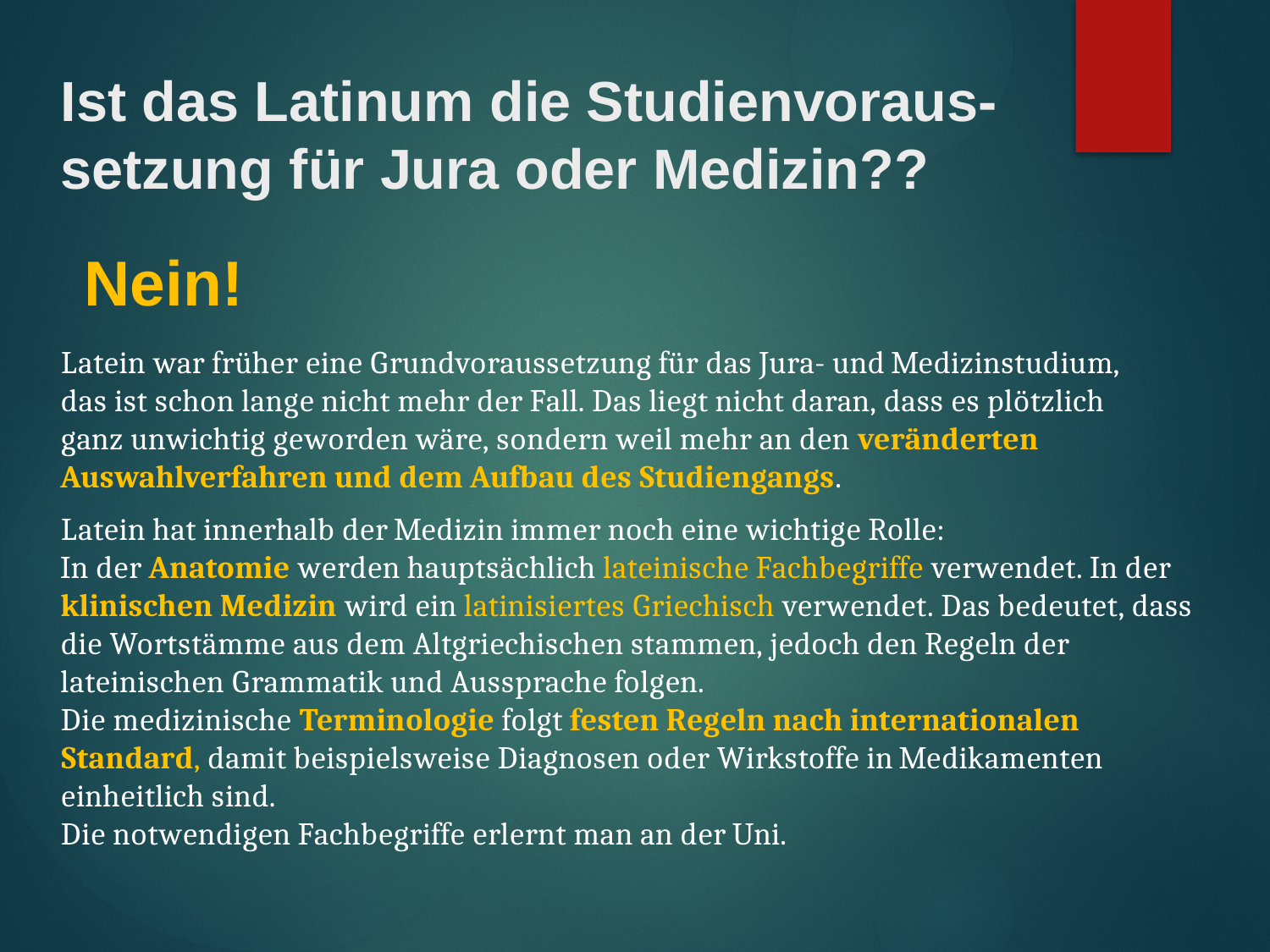

# Ist das Latinum die Studienvoraus-setzung für Jura oder Medizin??
Nein!
Latein war früher eine Grundvoraussetzung für das Jura- und Medizinstudium, das ist schon lange nicht mehr der Fall. Das liegt nicht daran, dass es plötzlich ganz unwichtig geworden wäre, sondern weil mehr an den veränderten Auswahlverfahren und dem Aufbau des Studiengangs.
Latein hat innerhalb der Medizin immer noch eine wichtige Rolle:
In der Anatomie werden hauptsächlich lateinische Fachbegriffe verwendet. In der klinischen Medizin wird ein latinisiertes Griechisch verwendet. Das bedeutet, dass die Wortstämme aus dem Altgriechischen stammen, jedoch den Regeln der lateinischen Grammatik und Aussprache folgen.
Die medizinische Terminologie folgt festen Regeln nach internationalen Standard, damit beispielsweise Diagnosen oder Wirkstoffe in Medikamenten einheitlich sind.
Die notwendigen Fachbegriffe erlernt man an der Uni.